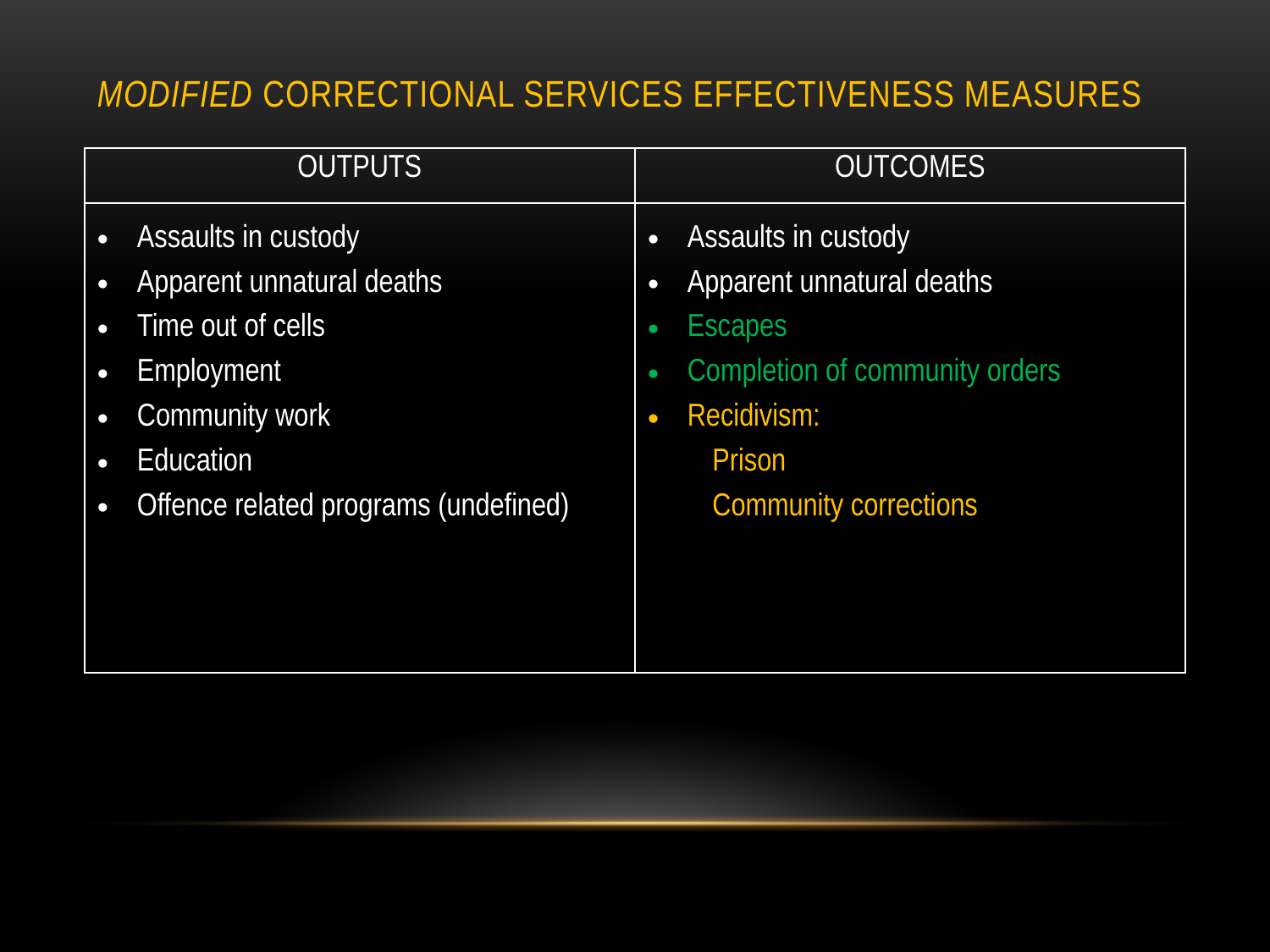

# Modified Correctional Services Effectiveness Measures
| OUTPUTS | OUTCOMES |
| --- | --- |
| Assaults in custody Apparent unnatural deaths Time out of cells Employment Community work Education Offence related programs (undefined) | Assaults in custody Apparent unnatural deaths Escapes Completion of community orders Recidivism: Prison Community corrections |